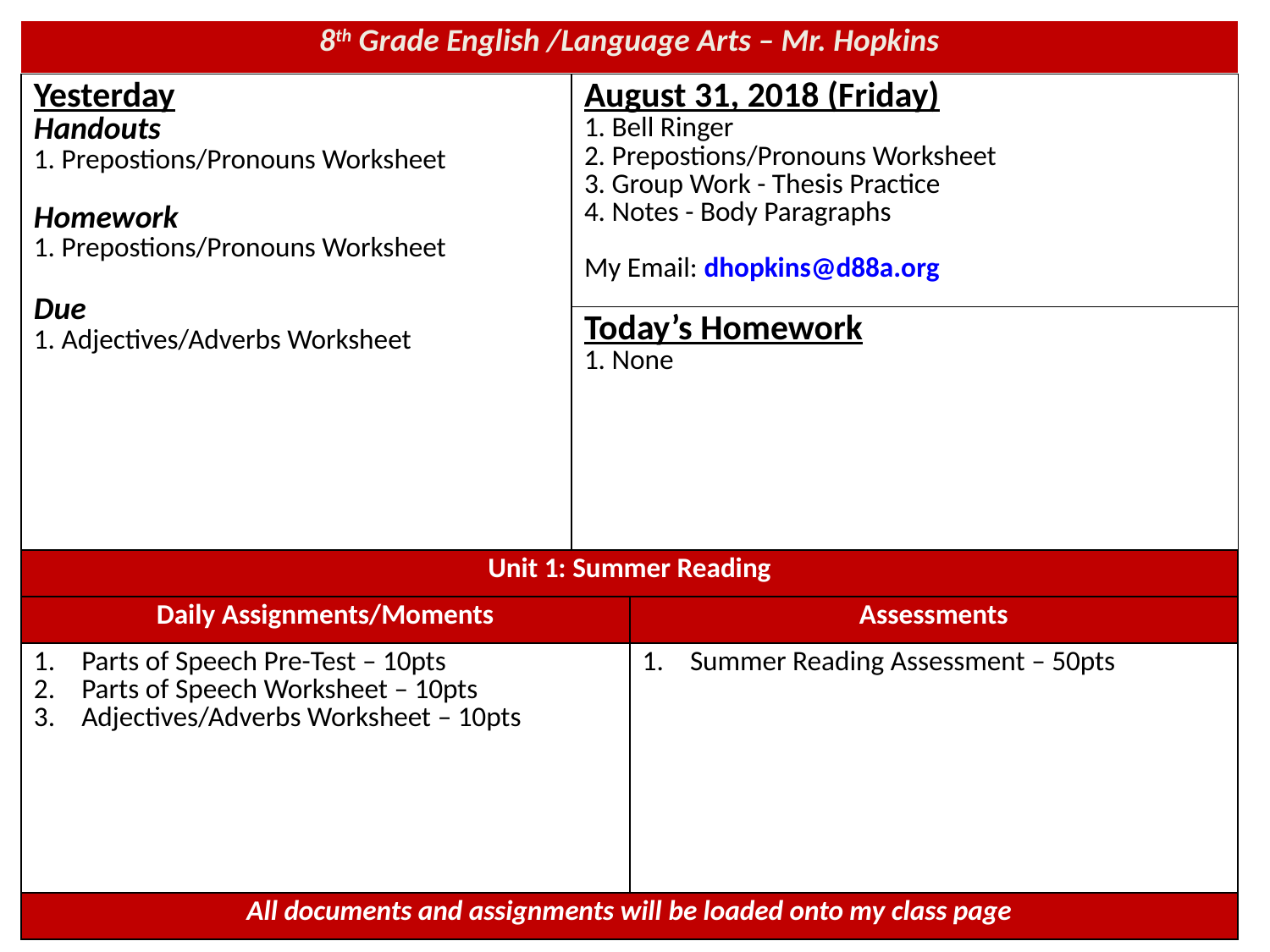

| 8th Grade English /Language Arts – Mr. Hopkins |
| --- |
| Yesterday Handouts 1. Prepostions/Pronouns Worksheet Homework 1. Prepostions/Pronouns Worksheet Due 1. Adjectives/Adverbs Worksheet | August 31, 2018 (Friday) 1. Bell Ringer 2. Prepostions/Pronouns Worksheet 3. Group Work - Thesis Practice 4. Notes - Body Paragraphs My Email: dhopkins@d88a.org |
| --- | --- |
|  | Today’s Homework 1. None |
| Unit 1: Summer Reading |  |
| --- | --- |
| Daily Assignments/Moments | Assessments |
| Parts of Speech Pre-Test – 10pts Parts of Speech Worksheet – 10pts Adjectives/Adverbs Worksheet – 10pts | Summer Reading Assessment – 50pts |
| All documents and assignments will be loaded onto my class page |  |